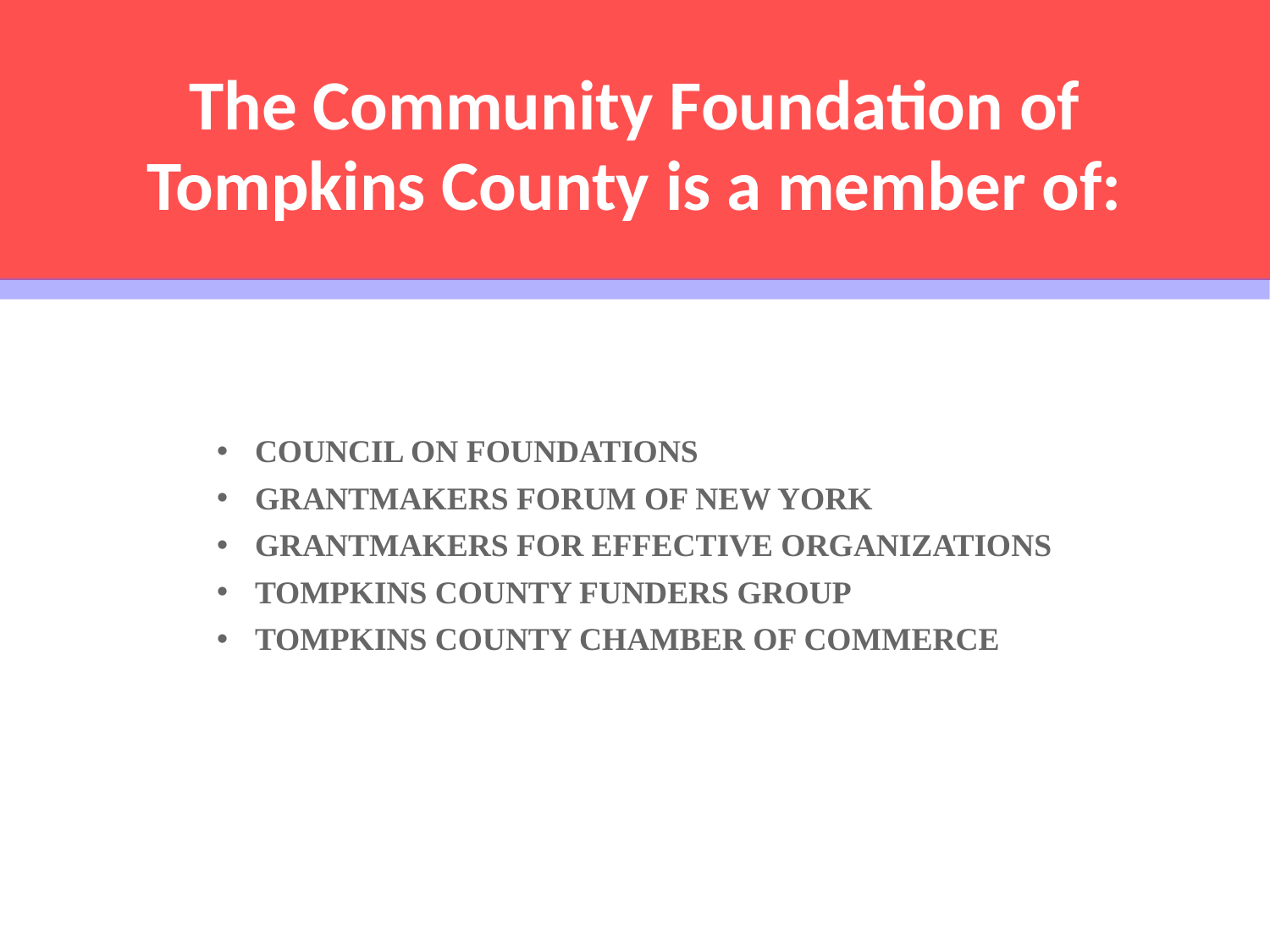

The Community Foundation of Tompkins County is a member of:

 COUNCIL ON FOUNDATIONS
 GRANTMAKERS FORUM OF NEW YORK
 GRANTMAKERS FOR EFFECTIVE ORGANIZATIONS
 TOMPKINS COUNTY FUNDERS GROUP
 TOMPKINS COUNTY CHAMBER OF COMMERCE